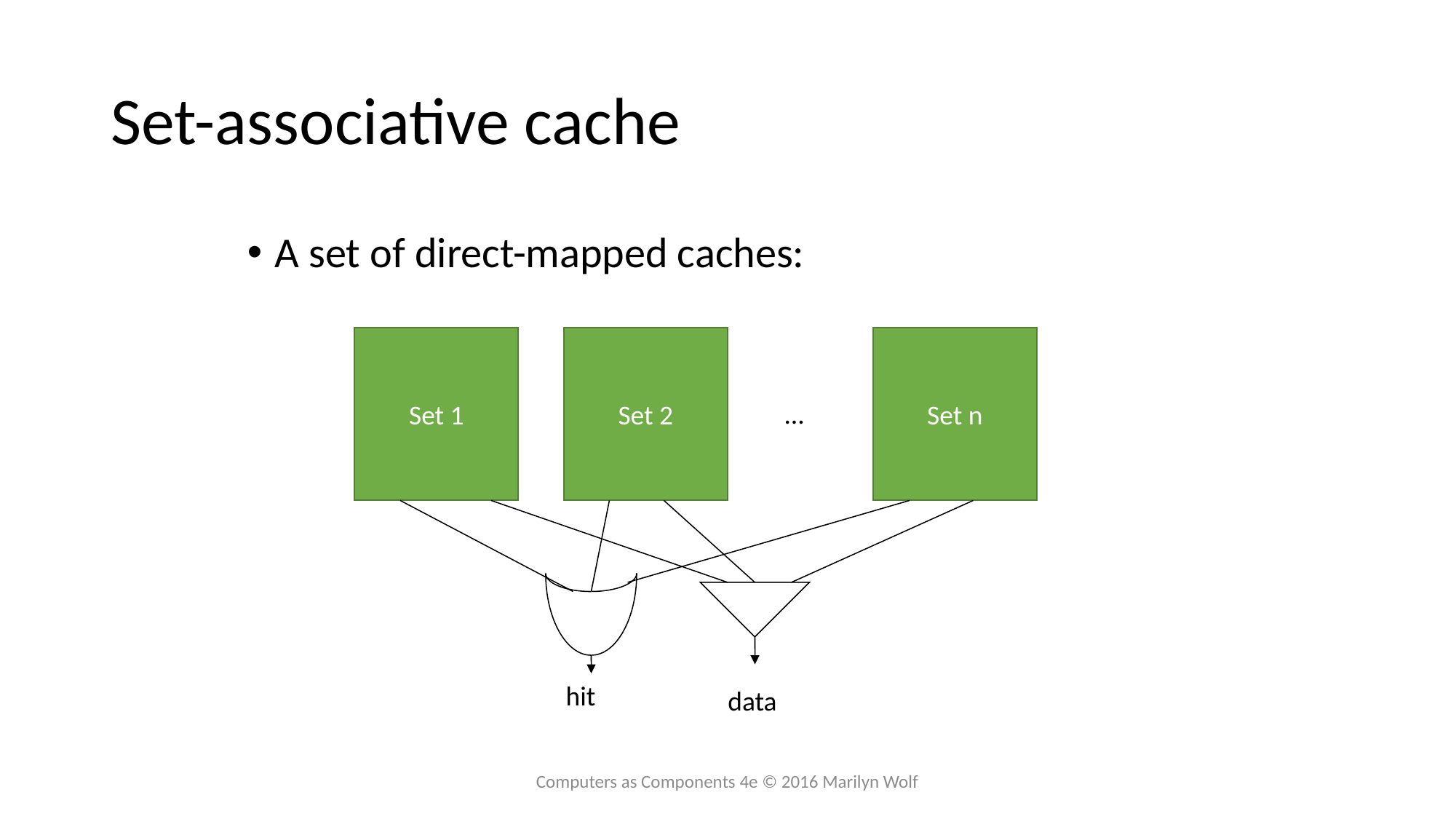

# Set-associative cache
A set of direct-mapped caches:
Set 1
Set 2
Set n
...

hit
data
Computers as Components 4e © 2016 Marilyn Wolf